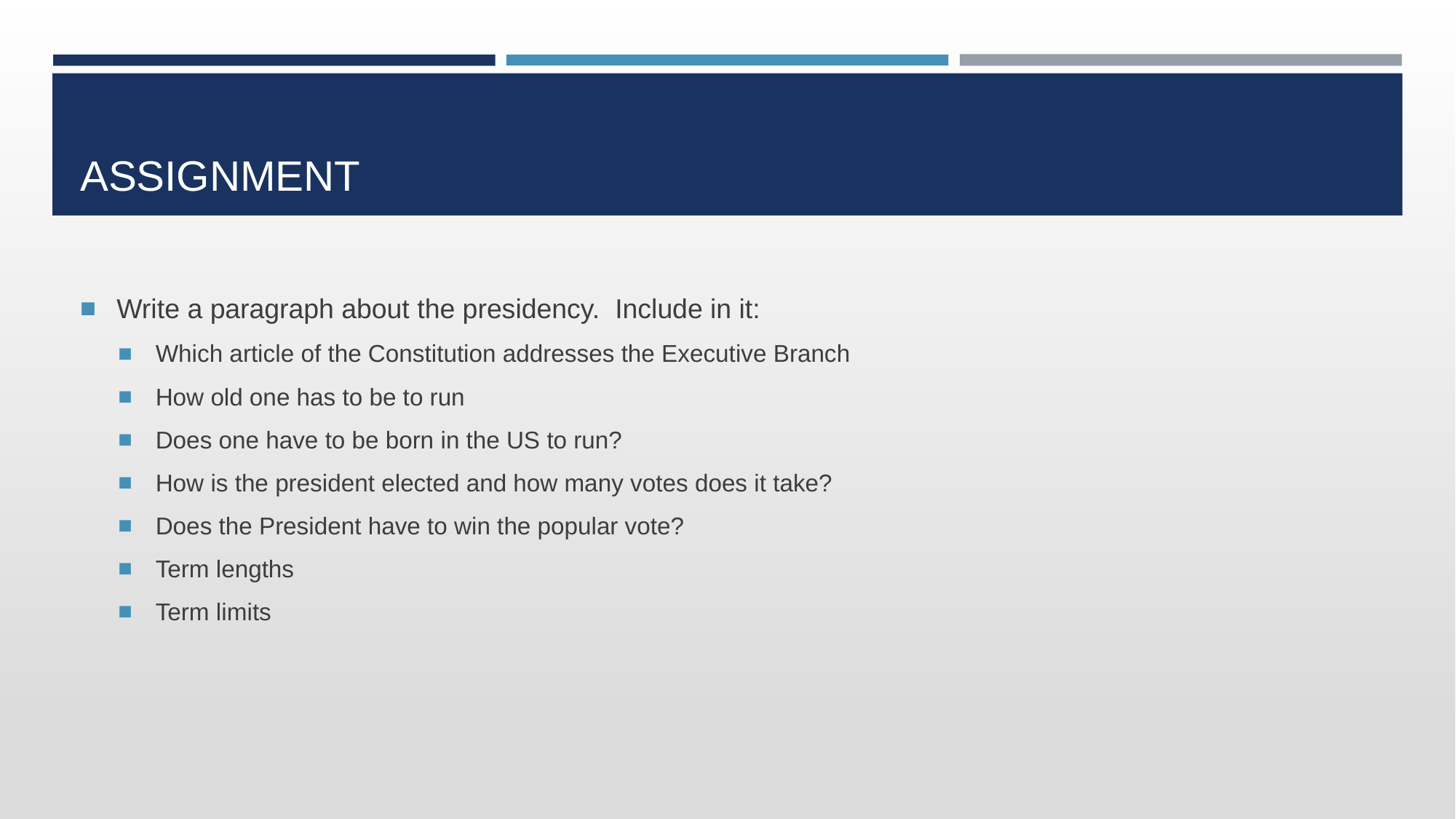

# ASSIGNMENT
Write a paragraph about the presidency.  Include in it:
Which article of the Constitution addresses the Executive Branch
How old one has to be to run
Does one have to be born in the US to run?
How is the president elected and how many votes does it take?
Does the President have to win the popular vote?
Term lengths
Term limits